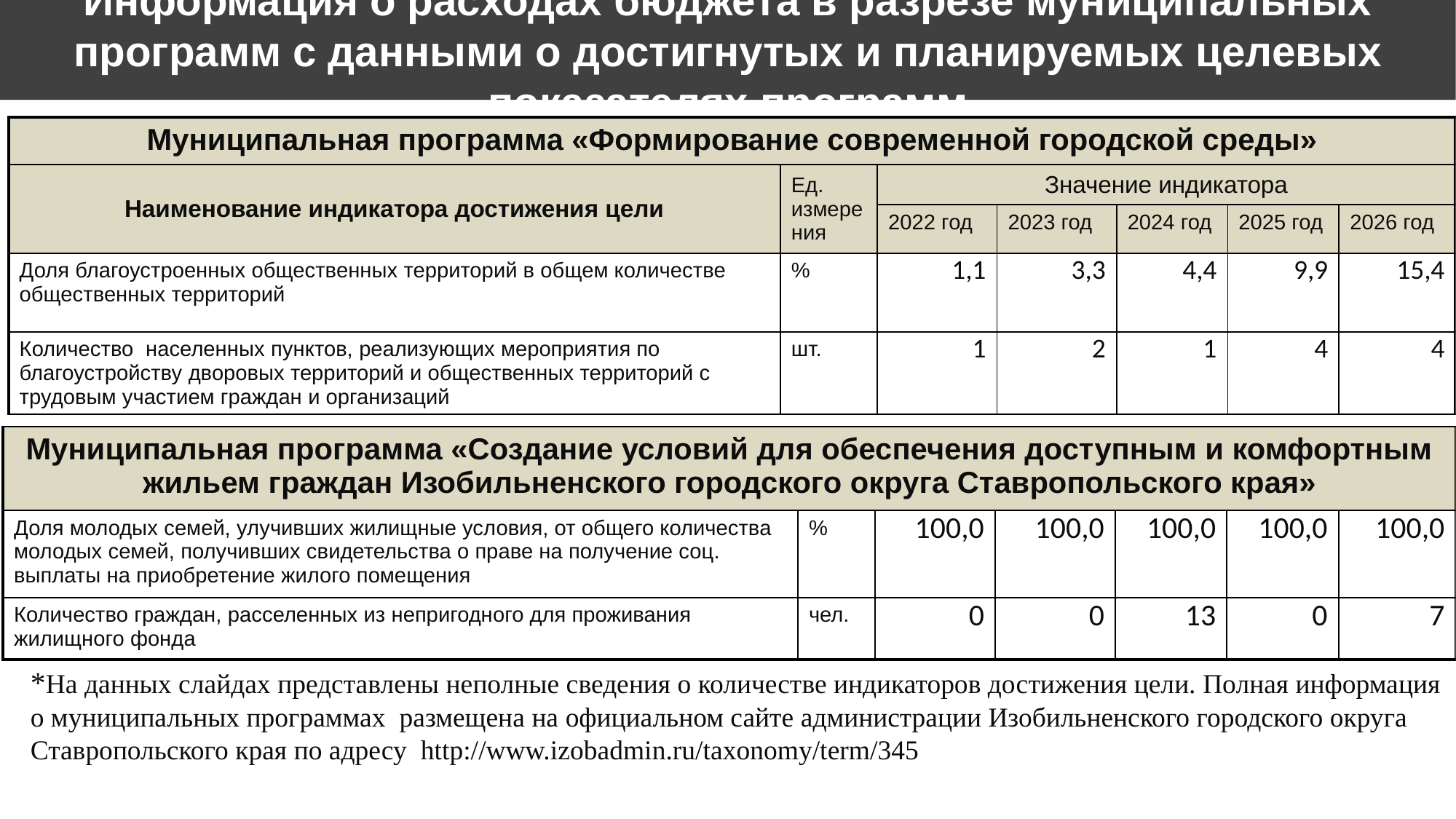

Информация о расходах бюджета в разрезе муниципальных программ с данными о достигнутых и планируемых целевых показателях программ
| Муниципальная программа «Формирование современной городской среды» |  |  |  |  |  |  |
| --- | --- | --- | --- | --- | --- | --- |
| Наименование индикатора достижения цели | Ед. измерения | Значение индикатора |  |  |  |  |
|  |  | 2022 год | 2023 год | 2024 год | 2025 год | 2026 год |
| Доля благоустроенных общественных территорий в общем количестве общественных территорий | % | 1,1 | 3,3 | 4,4 | 9,9 | 15,4 |
| Количество населенных пунктов, реализующих мероприятия по благоустройству дворовых территорий и общественных территорий с трудовым участием граждан и организаций | шт. | 1 | 2 | 1 | 4 | 4 |
| Муниципальная программа «Создание условий для обеспечения доступным и комфортным жильем граждан Изобильненского городского округа Ставропольского края» |  |  |  |  |  |  |
| --- | --- | --- | --- | --- | --- | --- |
| Доля молодых семей, улучивших жилищные условия, от общего количества молодых семей, получивших свидетельства о праве на получение соц. выплаты на приобретение жилого помещения | % | 100,0 | 100,0 | 100,0 | 100,0 | 100,0 |
| Количество граждан, расселенных из непригодного для проживания жилищного фонда | чел. | 0 | 0 | 13 | 0 | 7 |
*На данных слайдах представлены неполные сведения о количестве индикаторов достижения цели. Полная информация о муниципальных программах  размещена на официальном сайте администрации Изобильненского городского округа Ставропольского края по адресу  http://www.izobadmin.ru/taxonomy/term/345